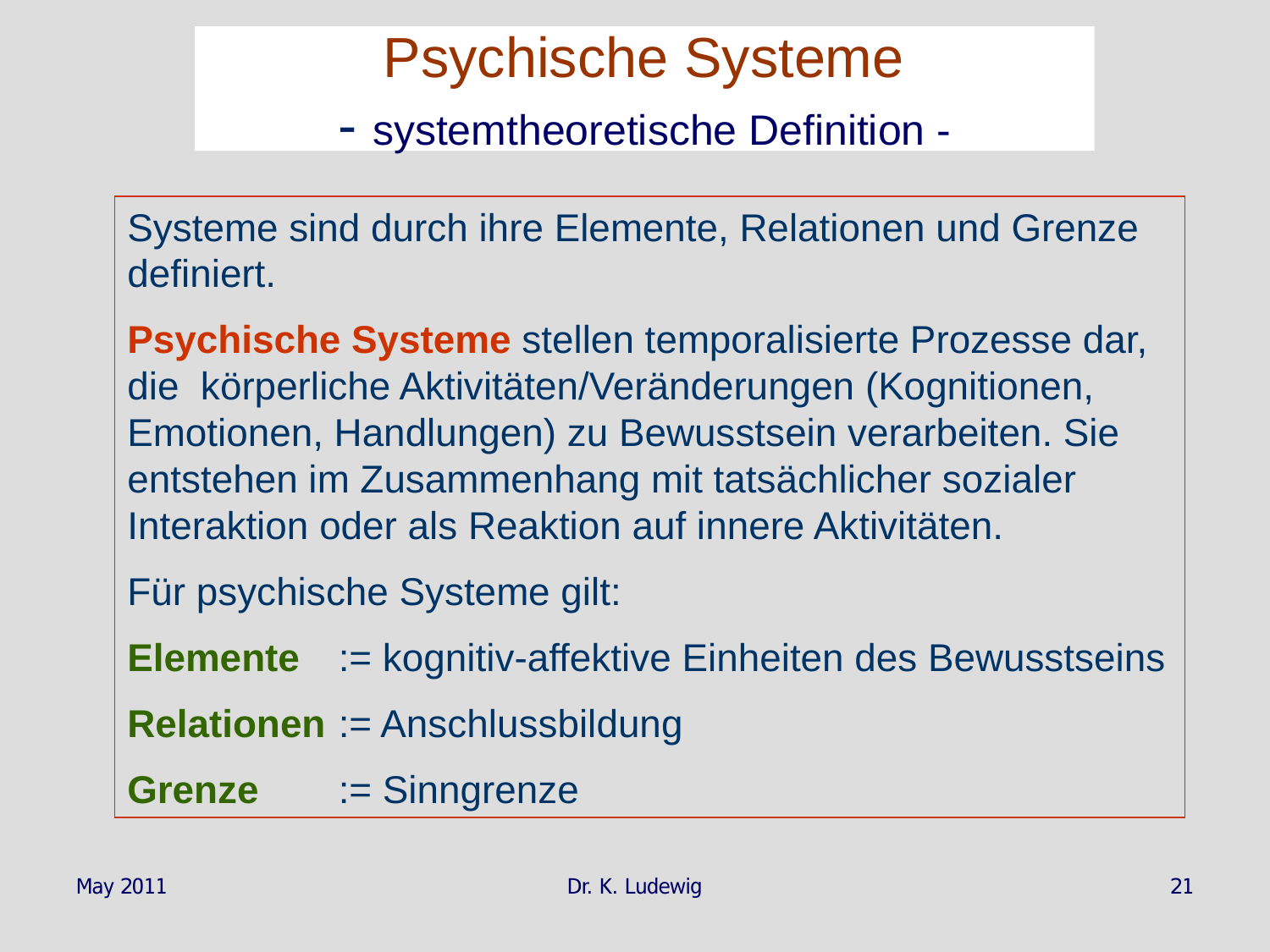

Psychische Systeme
- systemtheoretische Definition -
Systeme sind durch ihre Elemente, Relationen und Grenze definiert.
Psychische Systeme stellen temporalisierte Prozesse dar, die  körperliche Aktivitäten/Veränderungen (Kognitionen, Emotionen, Handlungen) zu Bewusstsein verarbeiten. Sie entstehen im Zusammenhang mit tatsächlicher sozialer Interaktion oder als Reaktion auf innere Aktivitäten.
Für psychische Systeme gilt:
Elemente	:= kognitiv-affektive Einheiten des Bewusstseins
Relationen	:= Anschlussbildung
Grenze	:= Sinngrenze
May 2011
Dr. K. Ludewig
21